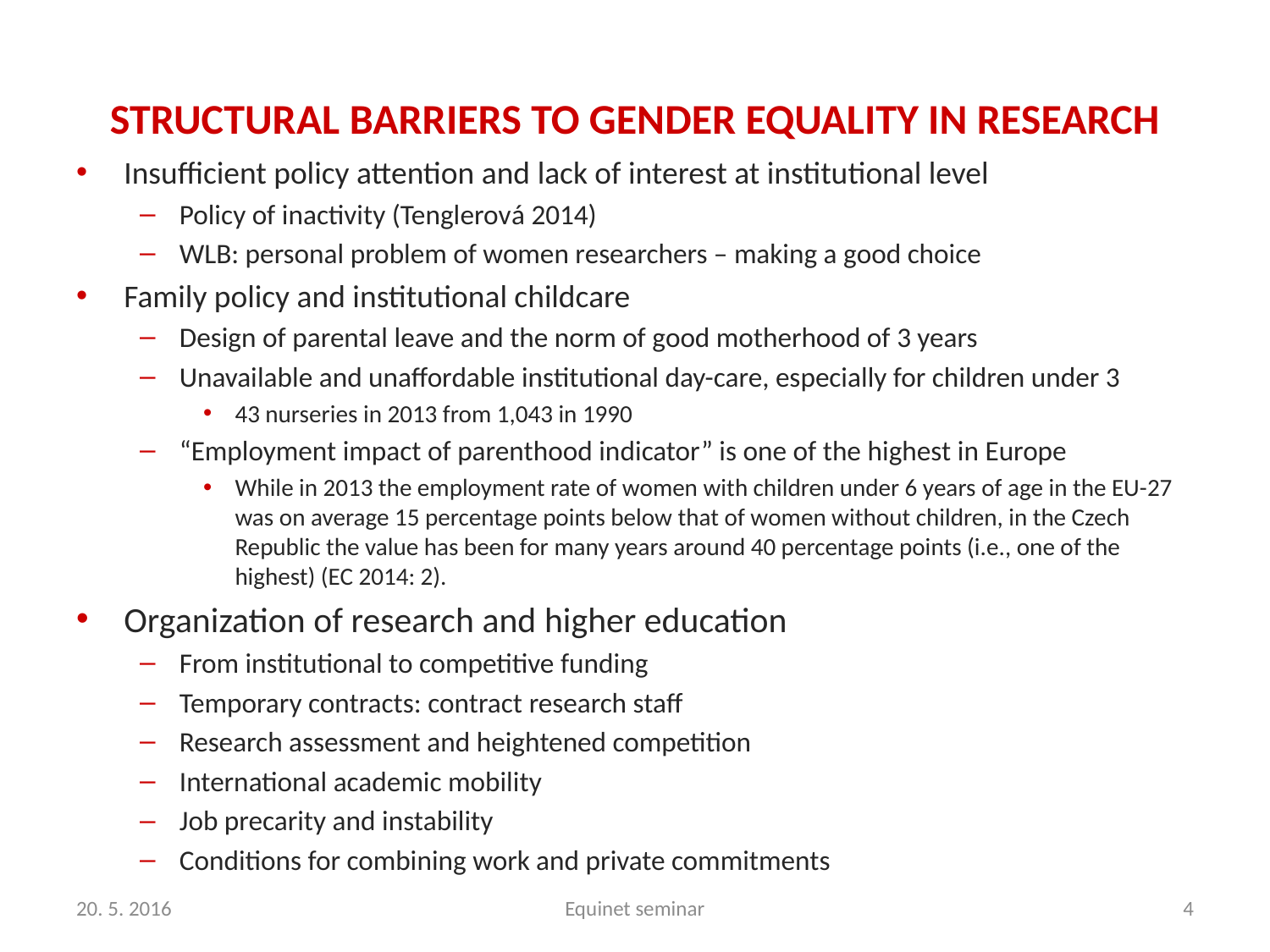

# STRUCTURAL BARRIERS TO GENDER EQUALITY IN RESEARCH
Insufficient policy attention and lack of interest at institutional level
Policy of inactivity (Tenglerová 2014)
WLB: personal problem of women researchers – making a good choice
Family policy and institutional childcare
Design of parental leave and the norm of good motherhood of 3 years
Unavailable and unaffordable institutional day-care, especially for children under 3
43 nurseries in 2013 from 1,043 in 1990
“Employment impact of parenthood indicator” is one of the highest in Europe
While in 2013 the employment rate of women with children under 6 years of age in the EU-27 was on average 15 percentage points below that of women without children, in the Czech Republic the value has been for many years around 40 percentage points (i.e., one of the highest) (EC 2014: 2).
Organization of research and higher education
From institutional to competitive funding
Temporary contracts: contract research staff
Research assessment and heightened competition
International academic mobility
Job precarity and instability
Conditions for combining work and private commitments
20. 5. 2016
Equinet seminar
4